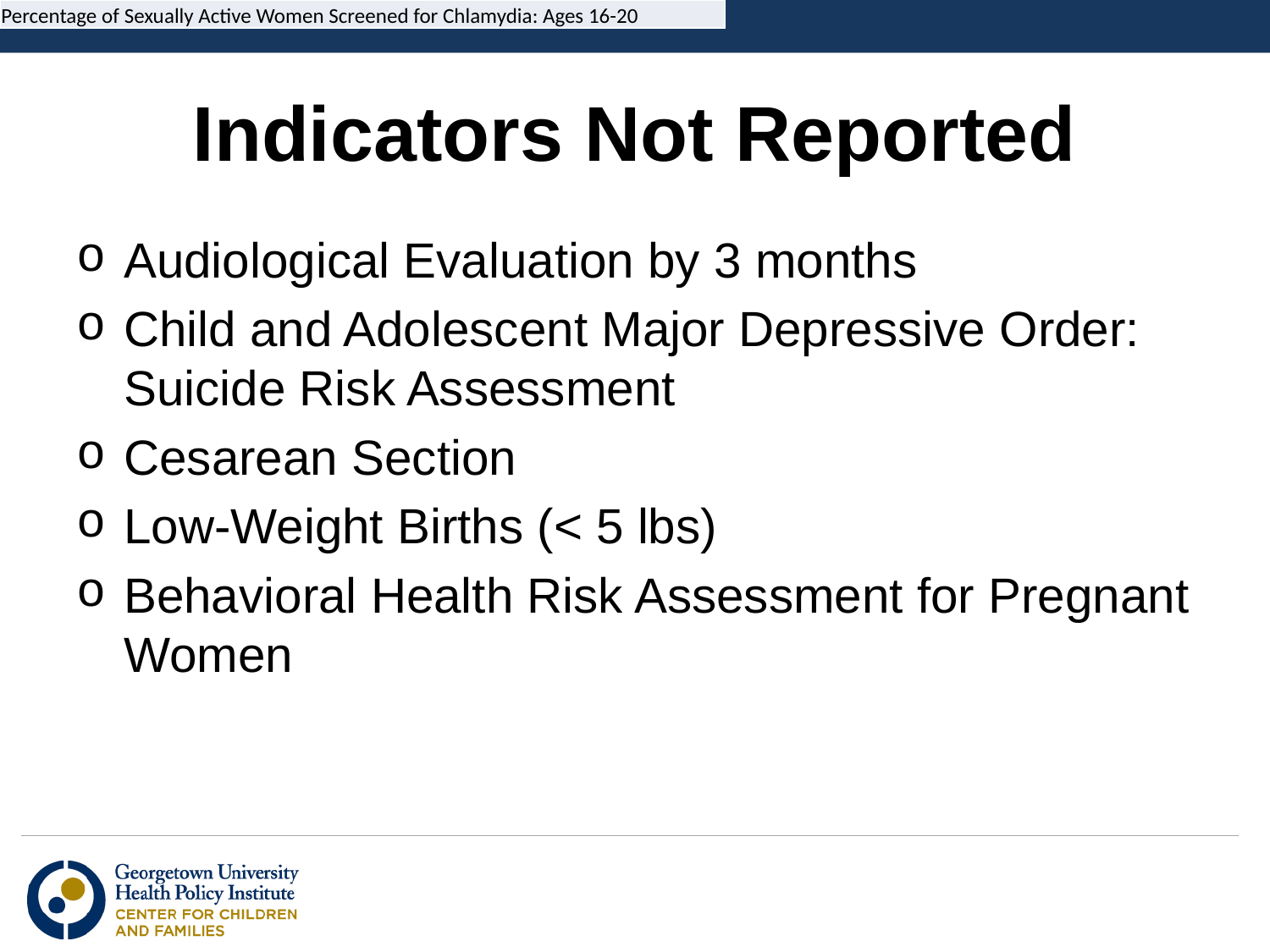

| Percentage of Sexually Active Women Screened for Chlamydia: Ages 16-20 |
| --- |
| Percentage of Sexually Active Women Screened for Chlamydia: Ages 16-20 |
| --- |
| Percentage of Sexually Active Women Screened for Chlamydia: Ages 16-20 |
| --- |
# Indicators Not Reported
Audiological Evaluation by 3 months
Child and Adolescent Major Depressive Order: Suicide Risk Assessment
Cesarean Section
Low-Weight Births (< 5 lbs)
Behavioral Health Risk Assessment for Pregnant Women